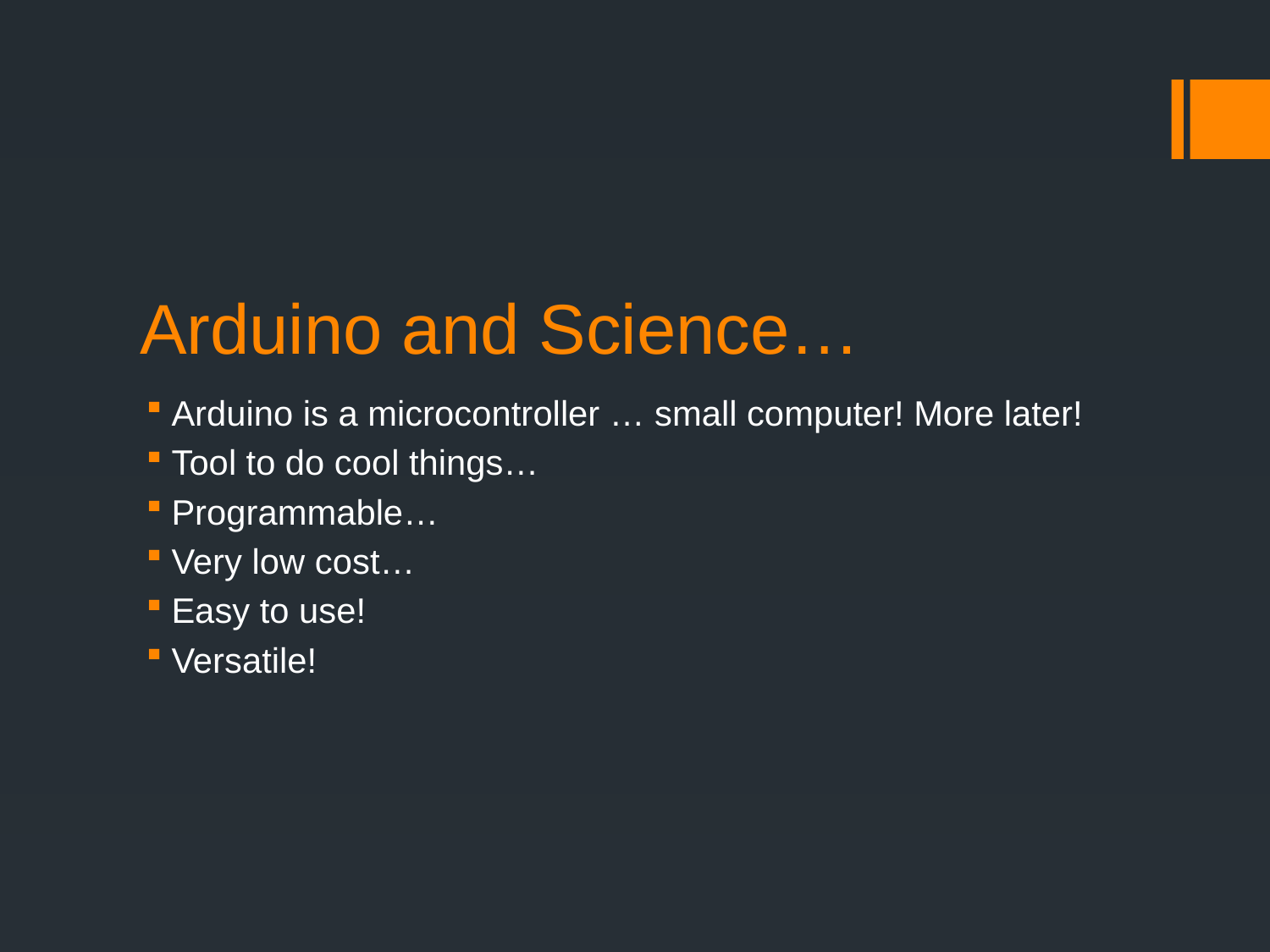

# Arduino and Science…
Arduino is a microcontroller … small computer! More later!
Tool to do cool things…
Programmable…
Very low cost…
Easy to use!
Versatile!